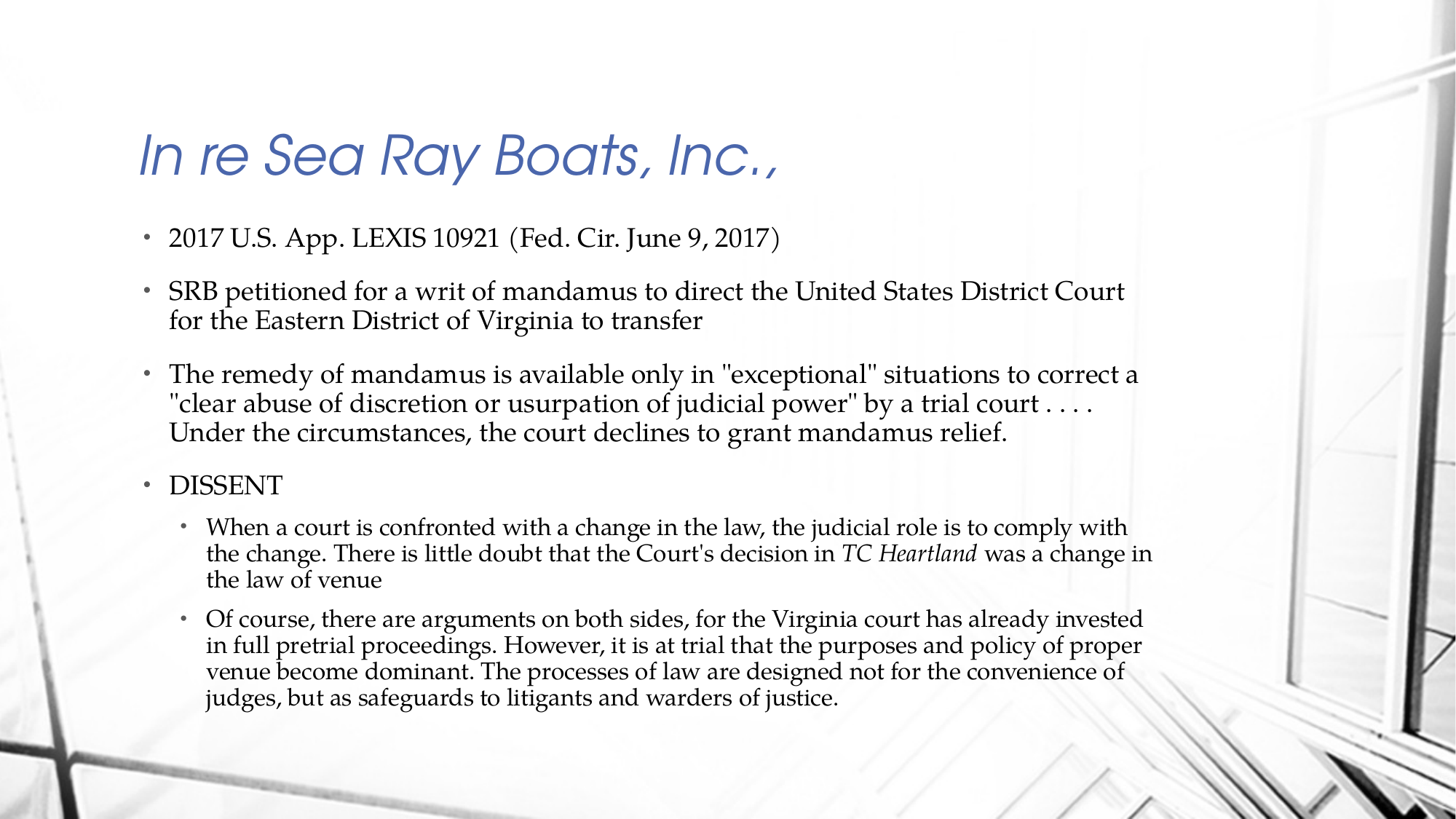

# In re Sea Ray Boats, Inc.,
2017 U.S. App. LEXIS 10921 (Fed. Cir. June 9, 2017)
SRB petitioned for a writ of mandamus to direct the United States District Court for the Eastern District of Virginia to transfer
The remedy of mandamus is available only in "exceptional" situations to correct a "clear abuse of discretion or usurpation of judicial power" by a trial court . . . . Under the circumstances, the court declines to grant mandamus relief.
DISSENT
When a court is confronted with a change in the law, the judicial role is to comply with the change. There is little doubt that the Court's decision in TC Heartland was a change in the law of venue
Of course, there are arguments on both sides, for the Virginia court has already invested in full pretrial proceedings. However, it is at trial that the purposes and policy of proper venue become dominant. The processes of law are designed not for the convenience of judges, but as safeguards to litigants and warders of justice.